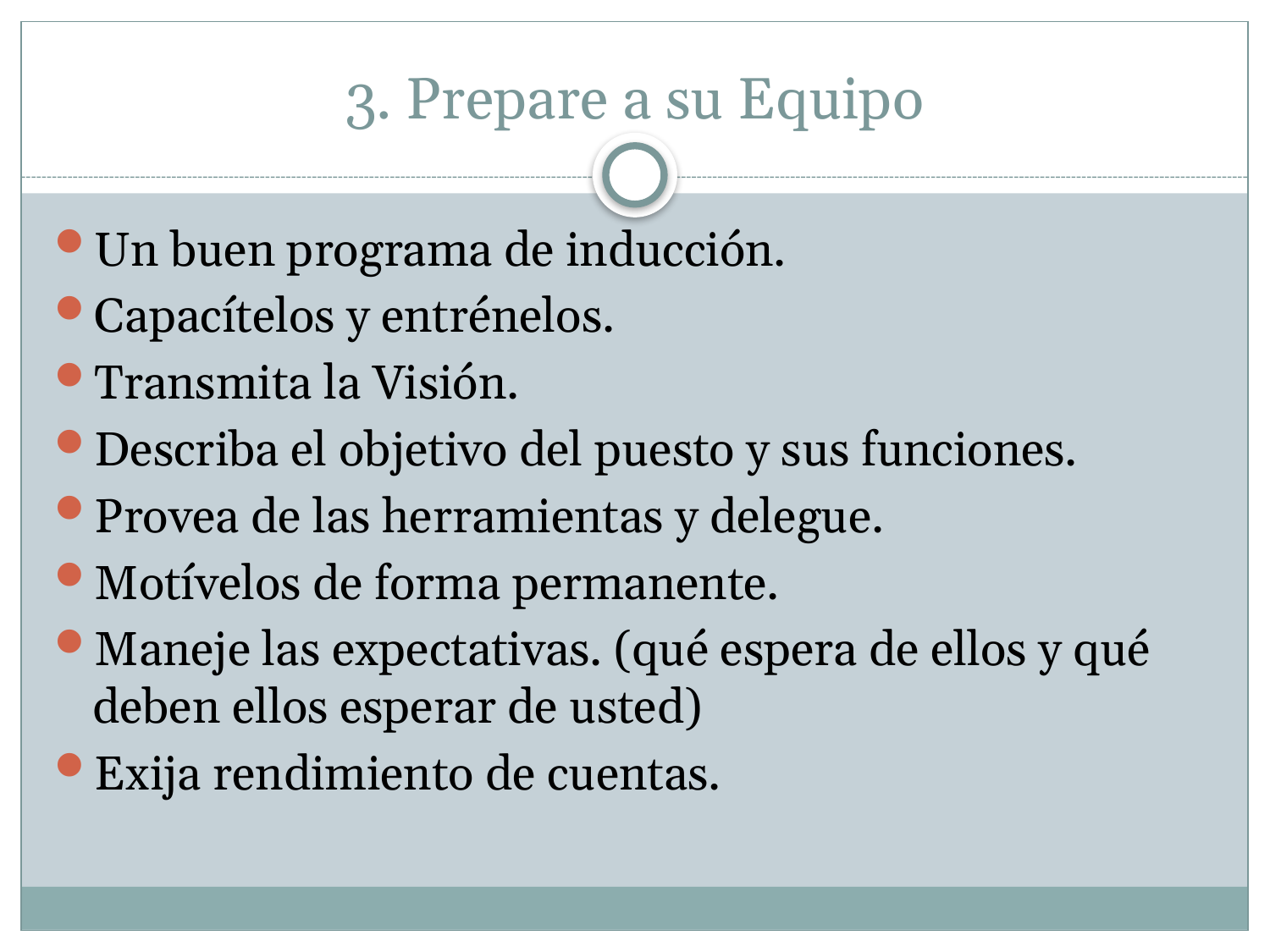

# 3. Prepare a su Equipo
Un buen programa de inducción.
Capacítelos y entrénelos.
Transmita la Visión.
Describa el objetivo del puesto y sus funciones.
Provea de las herramientas y delegue.
Motívelos de forma permanente.
Maneje las expectativas. (qué espera de ellos y qué deben ellos esperar de usted)
Exija rendimiento de cuentas.